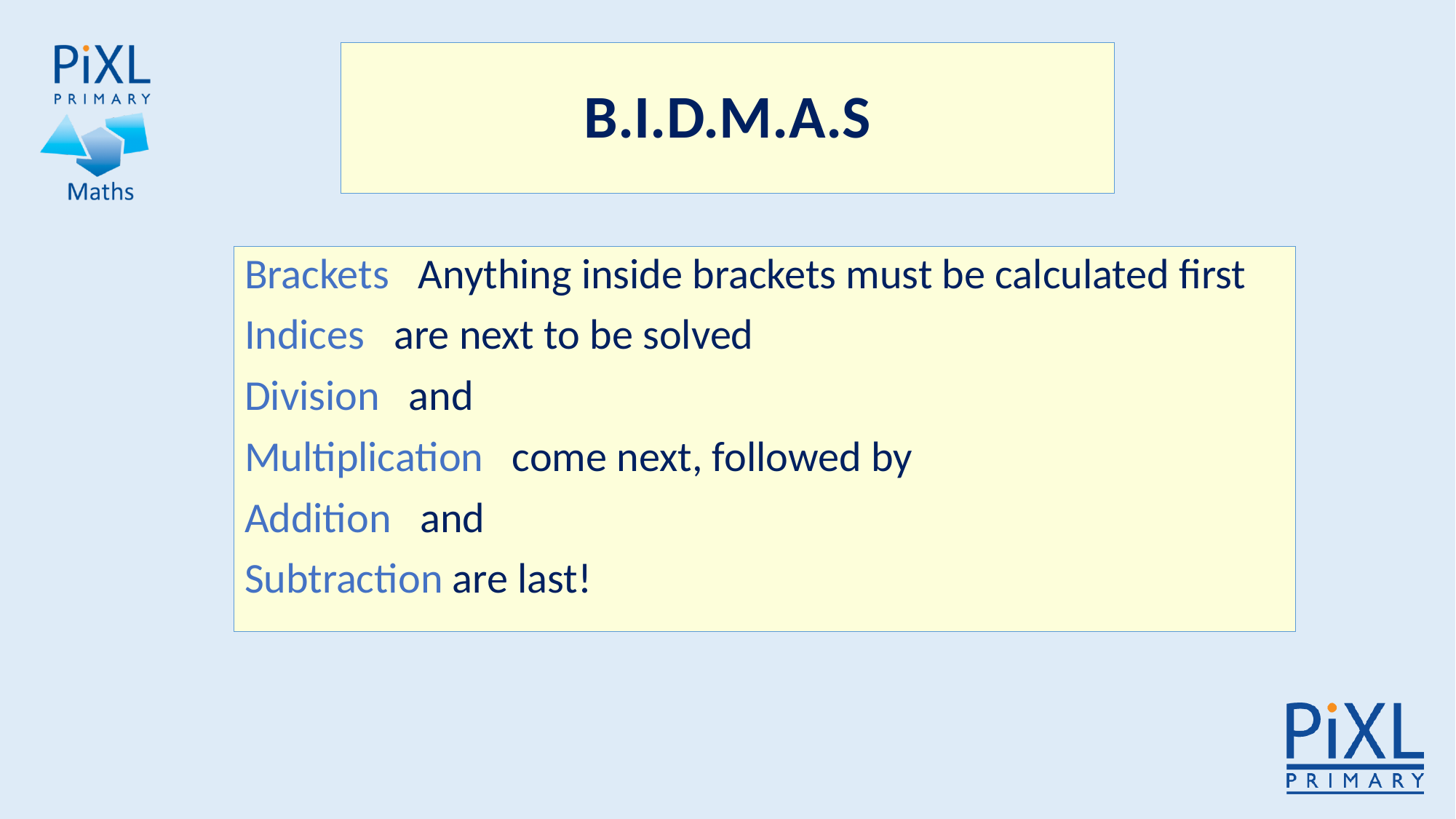

B.I.D.M.A.S
Brackets   Anything inside brackets must be calculated first
Indices   are next to be solved
Division   and
Multiplication   come next, followed by
Addition   and
Subtraction are last!